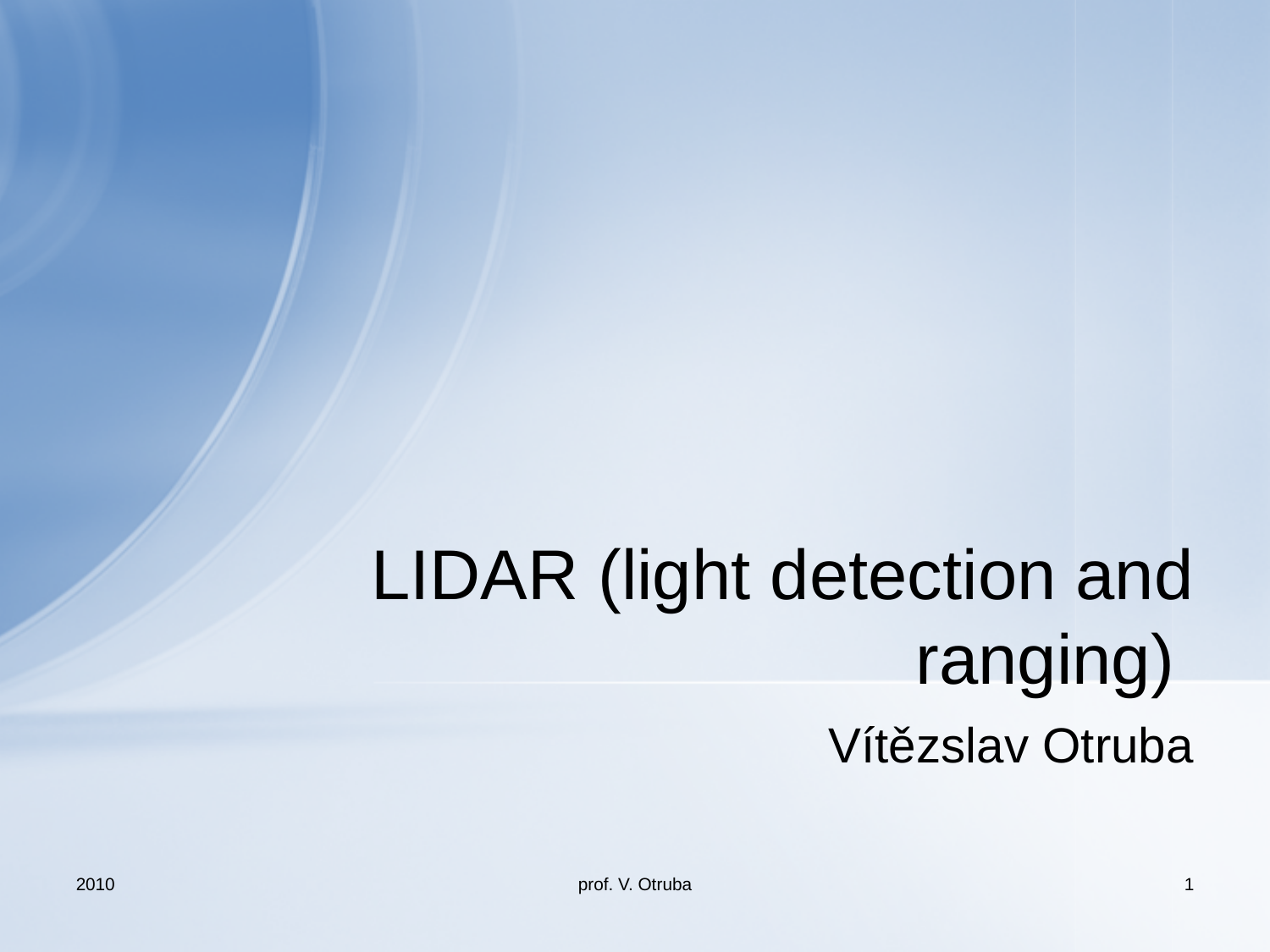

# LIDAR (light detection and ranging)
Vítězslav Otruba
2010
prof. V. Otruba
1